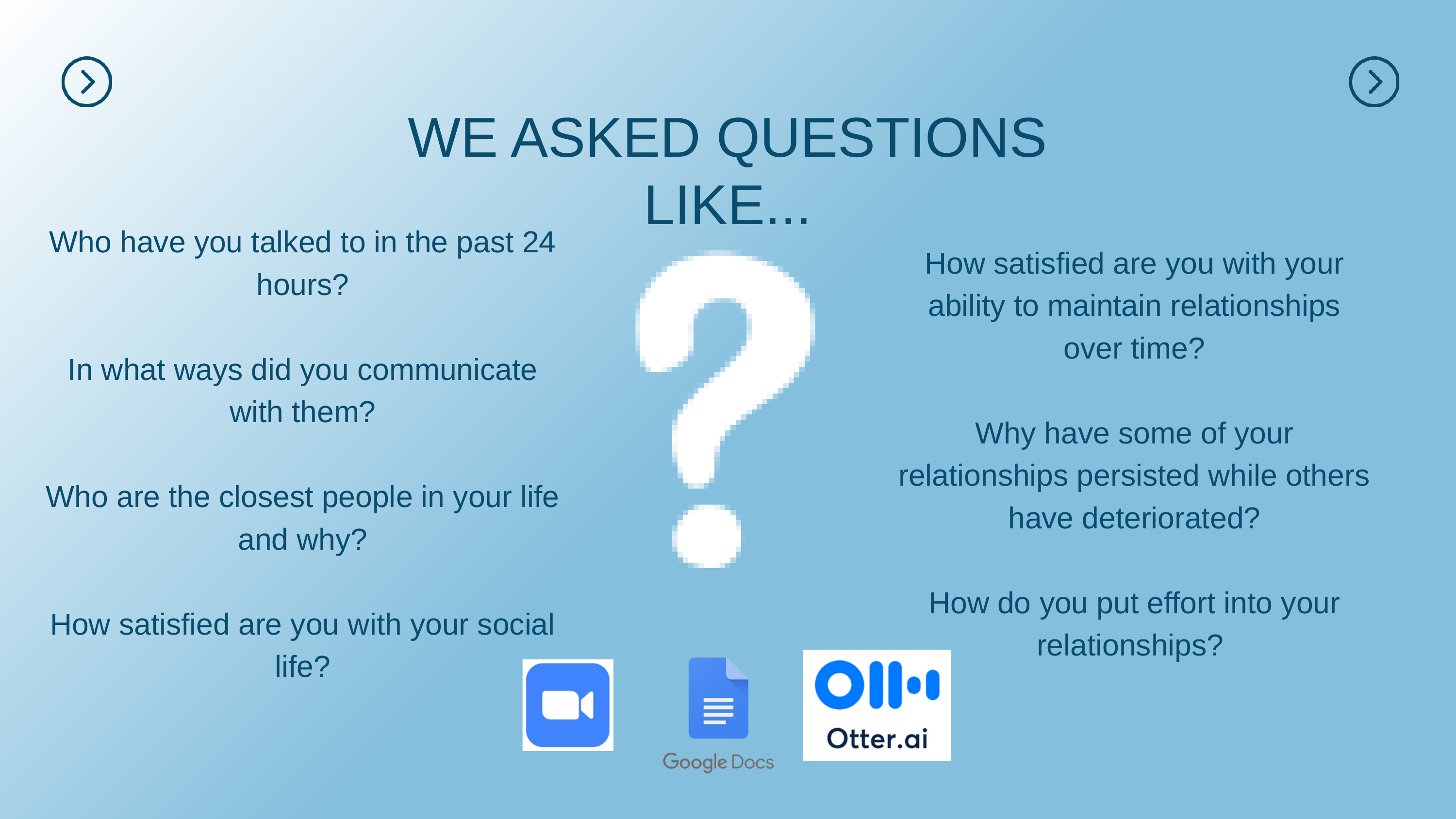

WE ASKED QUESTIONS LIKE...
Who have you talked to in the past 24 hours?

In what ways did you communicate with them?

Who are the closest people in your life and why?

How satisfied are you with your social life?
How satisfied are you with your ability to maintain relationships over time?

Why have some of your relationships persisted while others have deteriorated?

How do you put effort into your relationships?